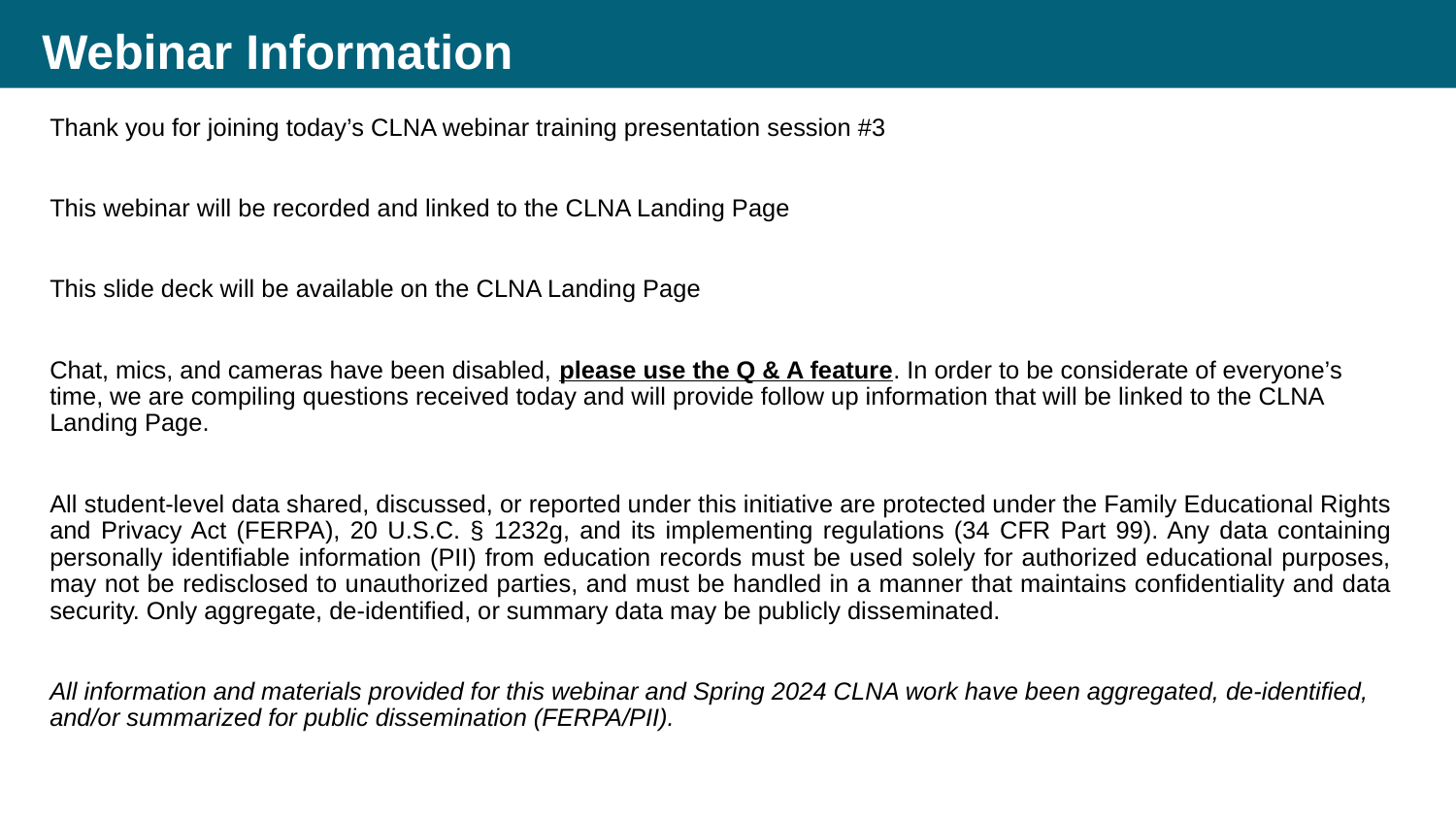

# Webinar Information
Webinar Information

Thank you for joining today’s CLNA webinar training presentation session #3

This webinar will be recorded and linked to the CLNA Landing Page

This slide deck will be available on the CLNA Landing Page

Chat, mics, and cameras have been disabled, please use the Q & A feature. In order to be considerate of everyone’s time, we are compiling questions received today and will provide follow up information that will be linked to the CLNA Landing Page.

All student-level data shared, discussed, or reported under this initiative are protected under the Family Educational Rights and Privacy Act (FERPA), 20 U.S.C. § 1232g, and its implementing regulations (34 CFR Part 99). Any data containing personally identifiable information (PII) from education records must be used solely for authorized educational purposes, may not be redisclosed to unauthorized parties, and must be handled in a manner that maintains confidentiality and data security. Only aggregate, de-identified, or summary data may be publicly disseminated.

All information and materials provided for this webinar and Spring 2024 CLNA work have been aggregated, de-identified, and/or summarized for public dissemination (FERPA/PII).